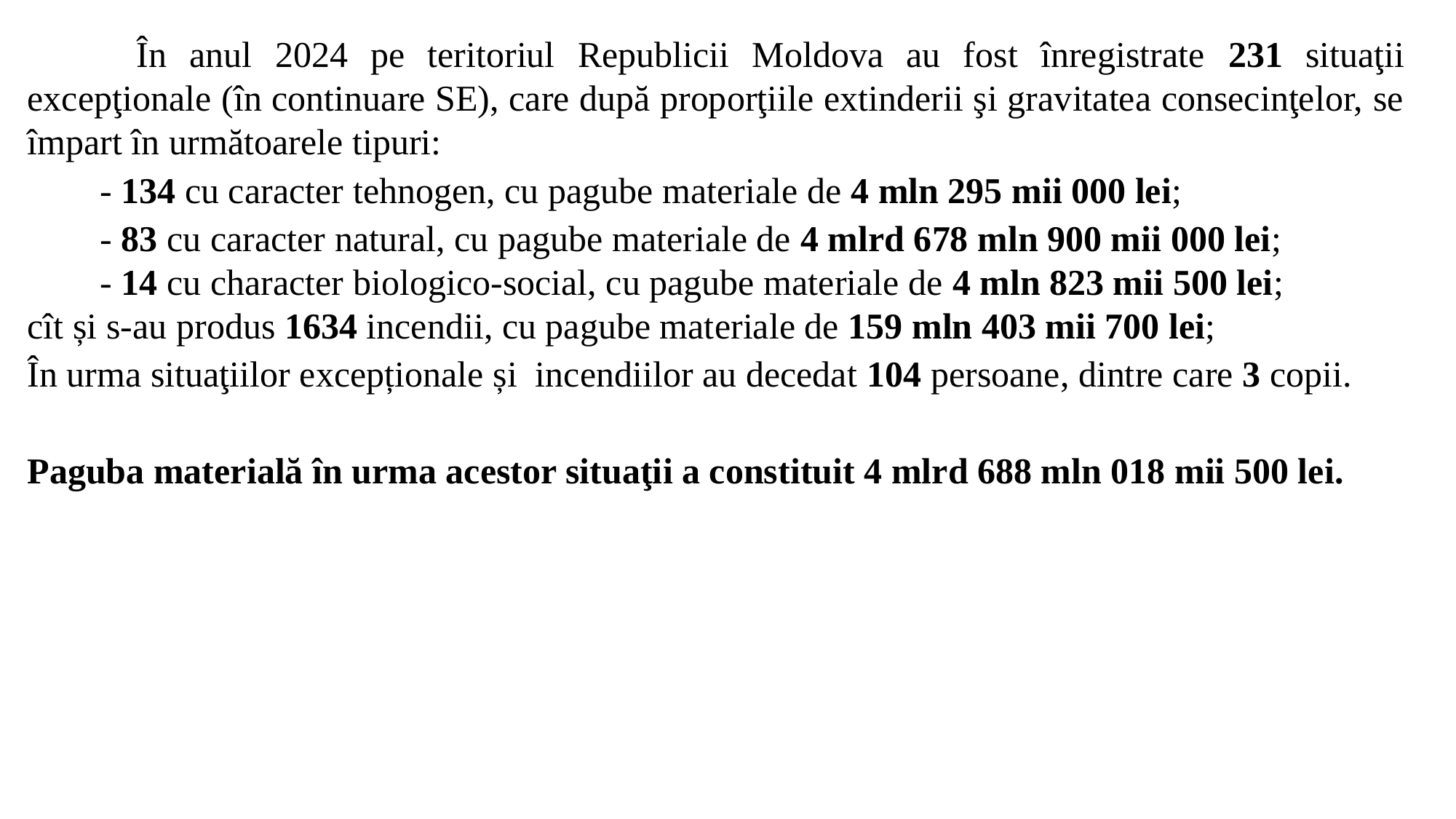

În anul 2024 pe teritoriul Republicii Moldova au fost înregistrate 231 situaţii excepţionale (în continuare SE), care după proporţiile extinderii şi gravitatea consecinţelor, se împart în următoarele tipuri:
        - 134 cu caracter tehnogen, cu pagube materiale de 4 mln 295 mii 000 lei;
        - 83 cu caracter natural, cu pagube materiale de 4 mlrd 678 mln 900 mii 000 lei;
        - 14 cu character biologico-social, cu pagube materiale de 4 mln 823 mii 500 lei;
cît și s-au produs 1634 incendii, cu pagube materiale de 159 mln 403 mii 700 lei;
În urma situaţiilor excepționale și  incendiilor au decedat 104 persoane, dintre care 3 copii.

Paguba materială în urma acestor situaţii a constituit 4 mlrd 688 mln 018 mii 500 lei.